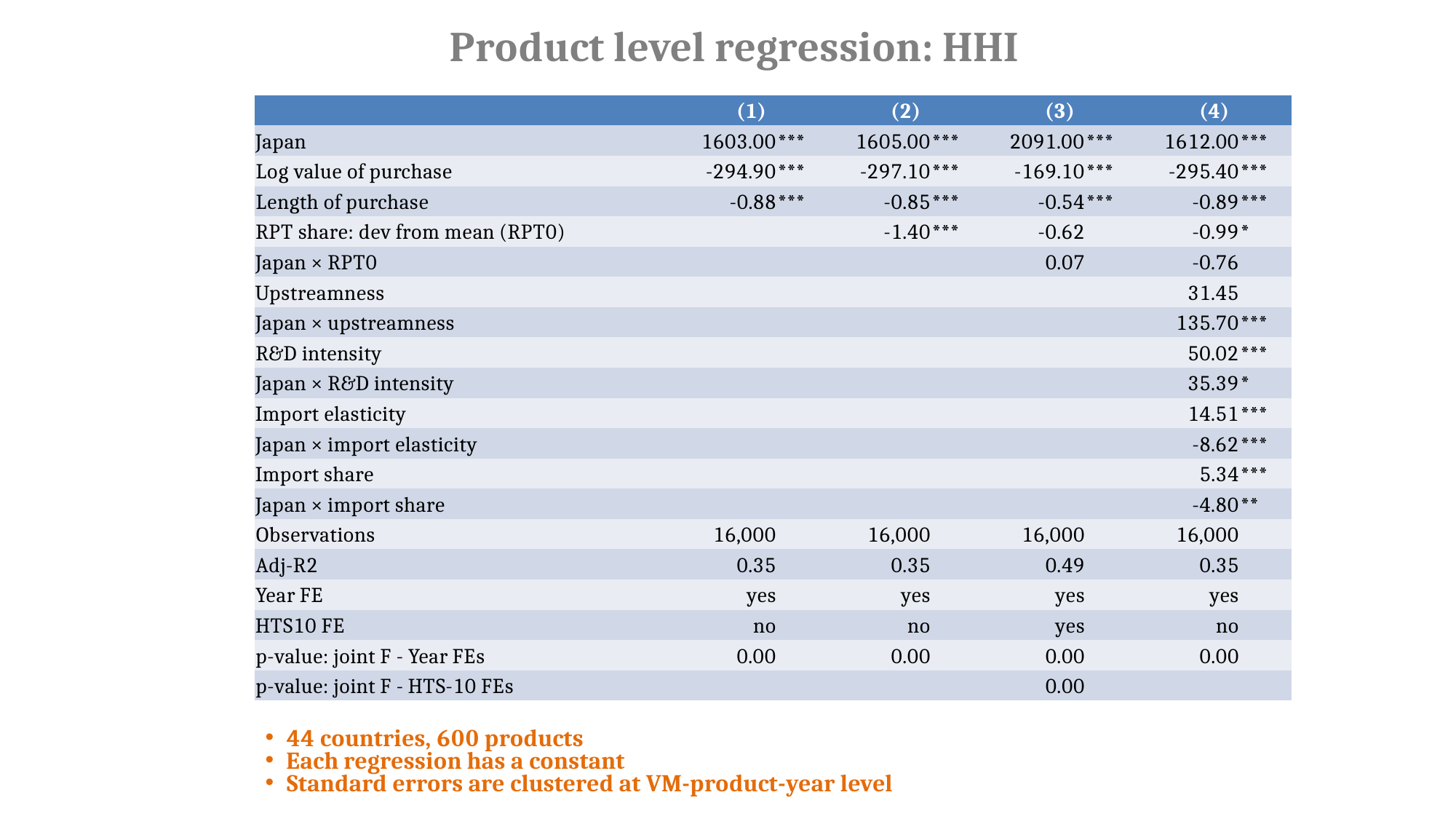

# Product level regression: HHI
|  | (1) |  | (2) |  | (3) |  | (4) |  |
| --- | --- | --- | --- | --- | --- | --- | --- | --- |
| Japan | 1603.00 | \*\*\* | 1605.00 | \*\*\* | 2091.00 | \*\*\* | 1612.00 | \*\*\* |
| Log value of purchase | -294.90 | \*\*\* | -297.10 | \*\*\* | -169.10 | \*\*\* | -295.40 | \*\*\* |
| Length of purchase | -0.88 | \*\*\* | -0.85 | \*\*\* | -0.54 | \*\*\* | -0.89 | \*\*\* |
| RPT share: dev from mean (RPT0) |  |  | -1.40 | \*\*\* | -0.62 |  | -0.99 | \* |
| Japan × RPT0 |  |  |  |  | 0.07 |  | -0.76 |  |
| Upstreamness |  |  |  |  |  |  | 31.45 |  |
| Japan × upstreamness |  |  |  |  |  |  | 135.70 | \*\*\* |
| R&D intensity |  |  |  |  |  |  | 50.02 | \*\*\* |
| Japan × R&D intensity |  |  |  |  |  |  | 35.39 | \* |
| Import elasticity |  |  |  |  |  |  | 14.51 | \*\*\* |
| Japan × import elasticity |  |  |  |  |  |  | -8.62 | \*\*\* |
| Import share |  |  |  |  |  |  | 5.34 | \*\*\* |
| Japan × import share |  |  |  |  |  |  | -4.80 | \*\* |
| Observations | 16,000 |  | 16,000 |  | 16,000 |  | 16,000 |  |
| Adj-R2 | 0.35 |  | 0.35 |  | 0.49 |  | 0.35 |  |
| Year FE | yes |  | yes |  | yes |  | yes |  |
| HTS10 FE | no |  | no |  | yes |  | no |  |
| p-value: joint F - Year FEs | 0.00 |  | 0.00 |  | 0.00 |  | 0.00 |  |
| p-value: joint F - HTS-10 FEs |  |  |  |  | 0.00 |  |  |  |
44 countries, 600 products
Each regression has a constant
Standard errors are clustered at VM-product-year level